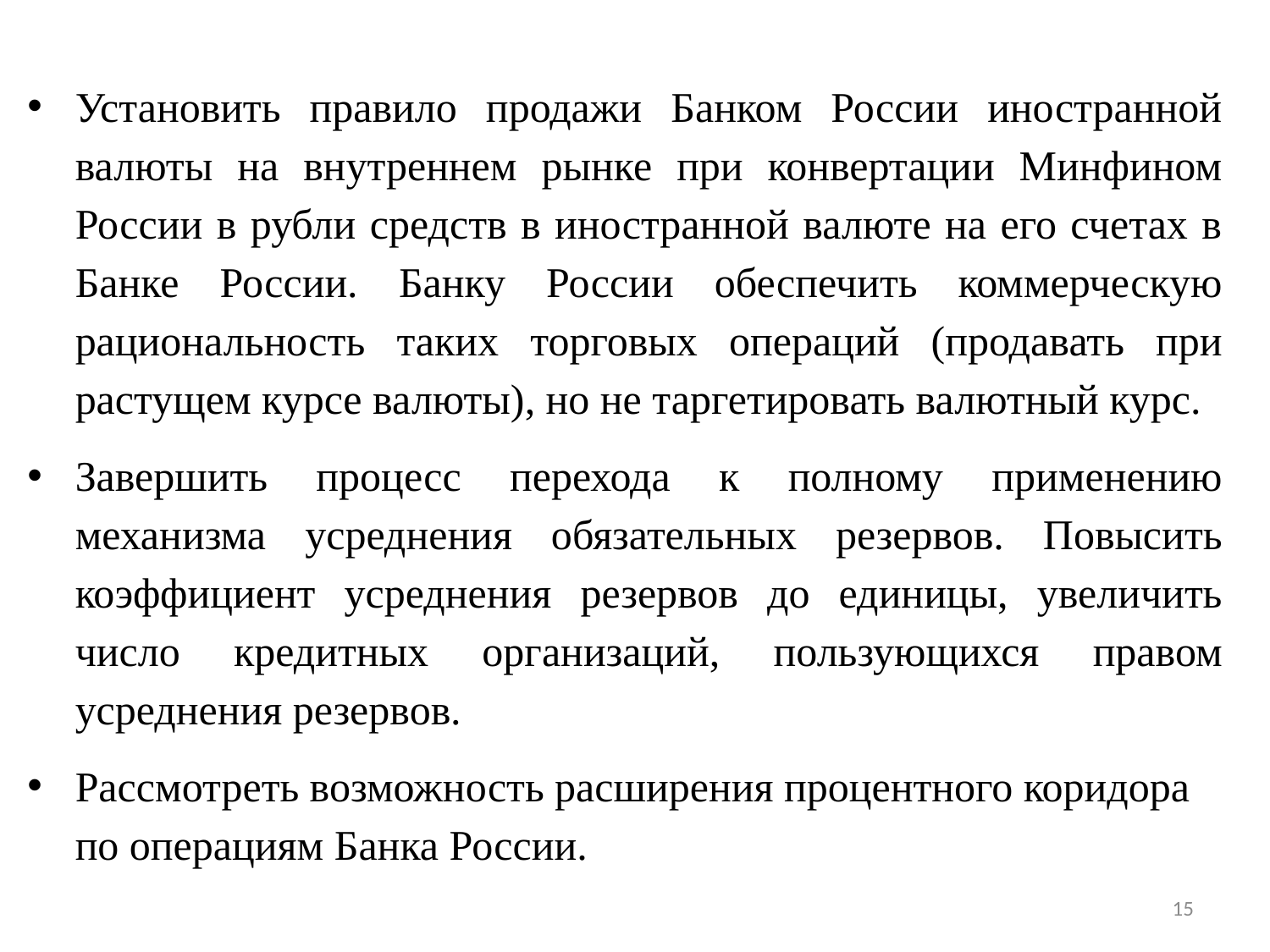

Установить правило продажи Банком России иностранной валюты на внутреннем рынке при конвертации Минфином России в рубли средств в иностранной валюте на его счетах в Банке России. Банку России обеспечить коммерческую рациональность таких торговых операций (продавать при растущем курсе валюты), но не таргетировать валютный курс.
Завершить процесс перехода к полному применению механизма усреднения обязательных резервов. Повысить коэффициент усреднения резервов до единицы, увеличить число кредитных организаций, пользующихся правом усреднения резервов.
Рассмотреть возможность расширения процентного коридора по операциям Банка России.
15